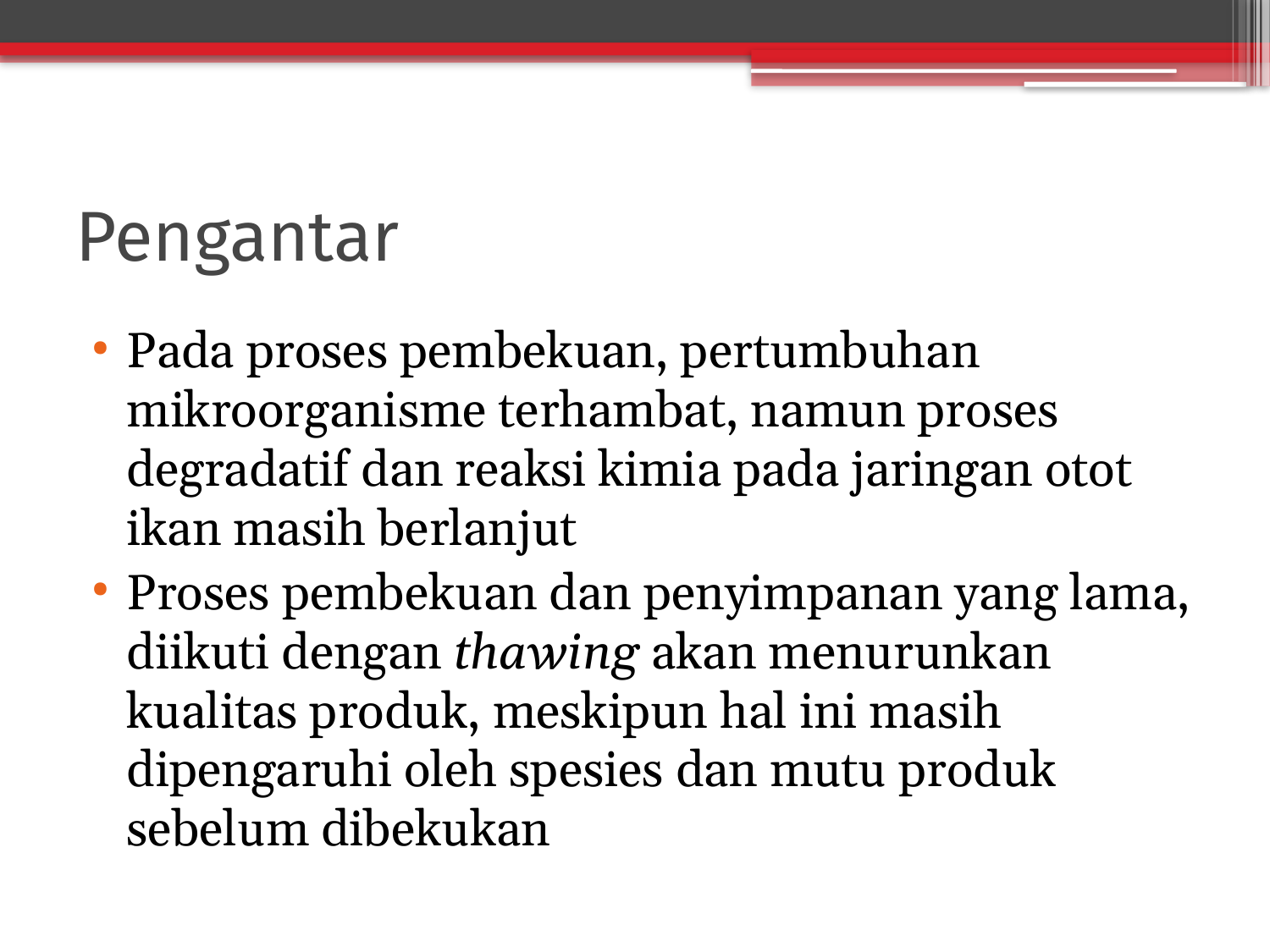

# Pengantar
Pada proses pembekuan, pertumbuhan mikroorganisme terhambat, namun proses degradatif dan reaksi kimia pada jaringan otot ikan masih berlanjut
Proses pembekuan dan penyimpanan yang lama, diikuti dengan thawing akan menurunkan kualitas produk, meskipun hal ini masih dipengaruhi oleh spesies dan mutu produk sebelum dibekukan